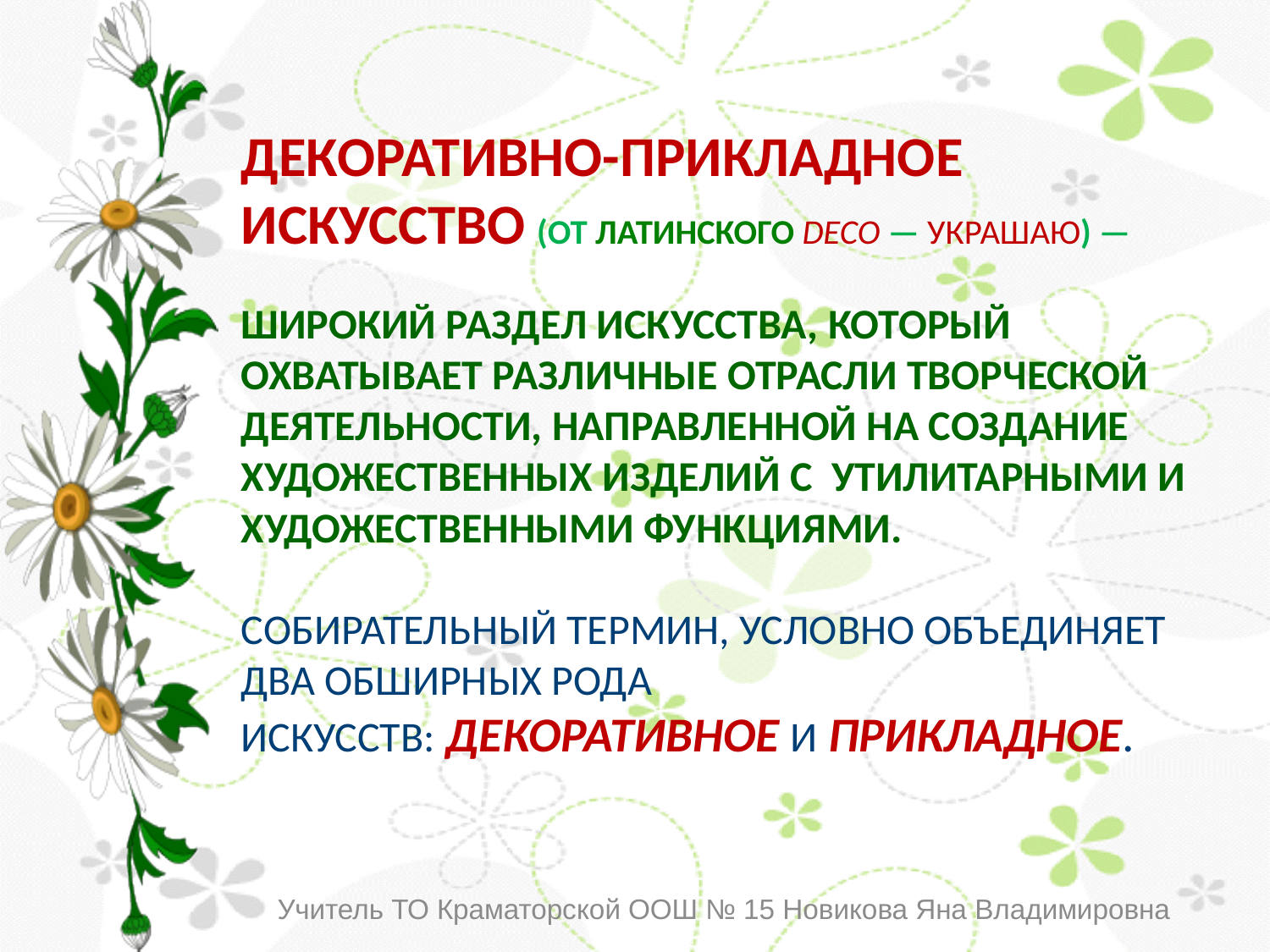

# Декоративно-прикладное искусство (от латинского deco — украшаю) — широкий раздел искусства, который охватывает различные отрасли творческой деятельности, направленной на создание художественных изделий с  утилитарными и художественными функциями. Собирательный термин, условно объединяет два обширных рода искусств: декоративное и прикладное.
Учитель ТО Краматорской ООШ № 15 Новикова Яна Владимировна